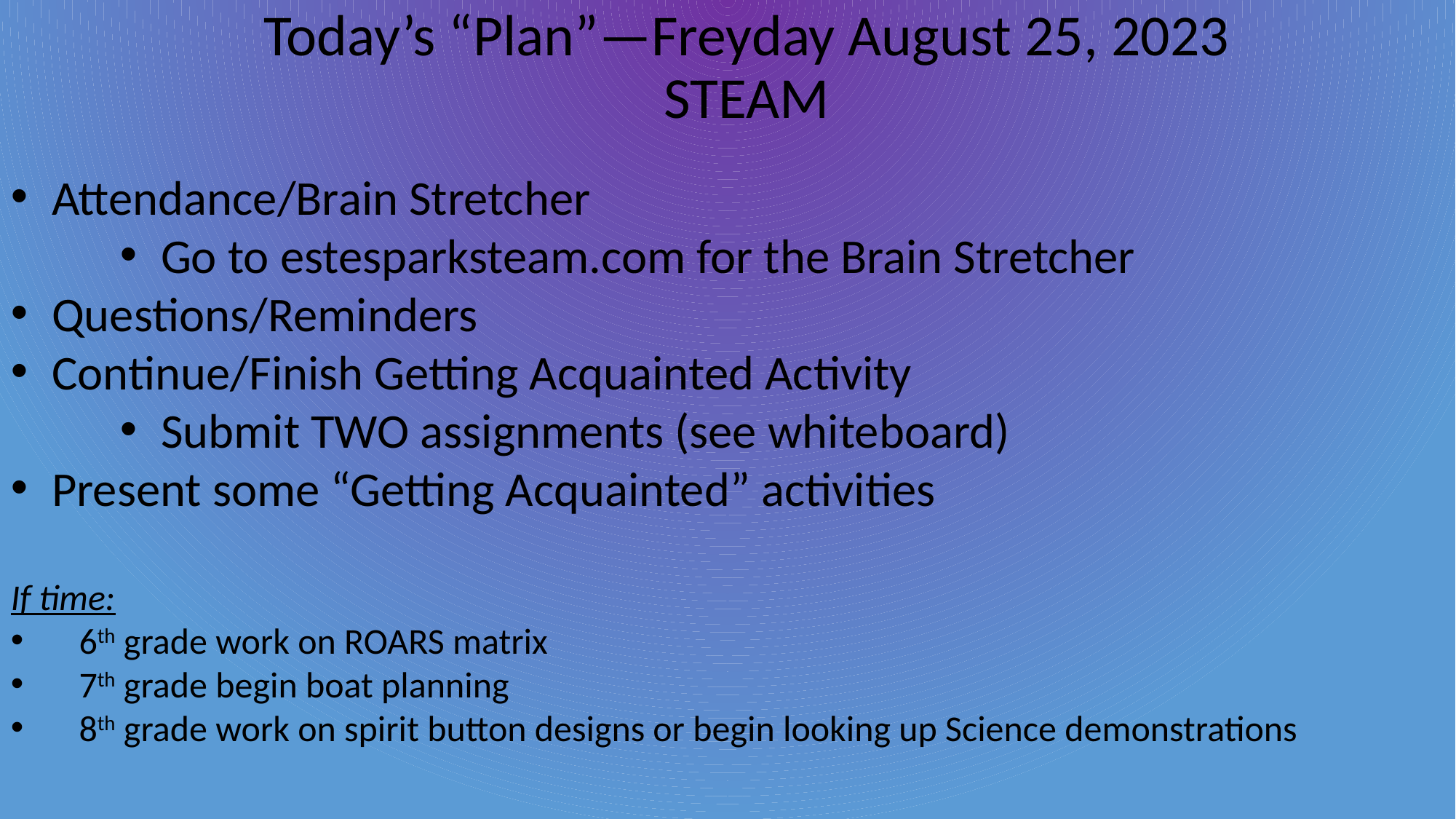

# Today’s “Plan”—Freyday August 25, 2023 STEAM
Attendance/Brain Stretcher
Go to estesparksteam.com for the Brain Stretcher
Questions/Reminders
Continue/Finish Getting Acquainted Activity
Submit TWO assignments (see whiteboard)
Present some “Getting Acquainted” activities

If time:
6th grade work on ROARS matrix
7th grade begin boat planning
8th grade work on spirit button designs or begin looking up Science demonstrations